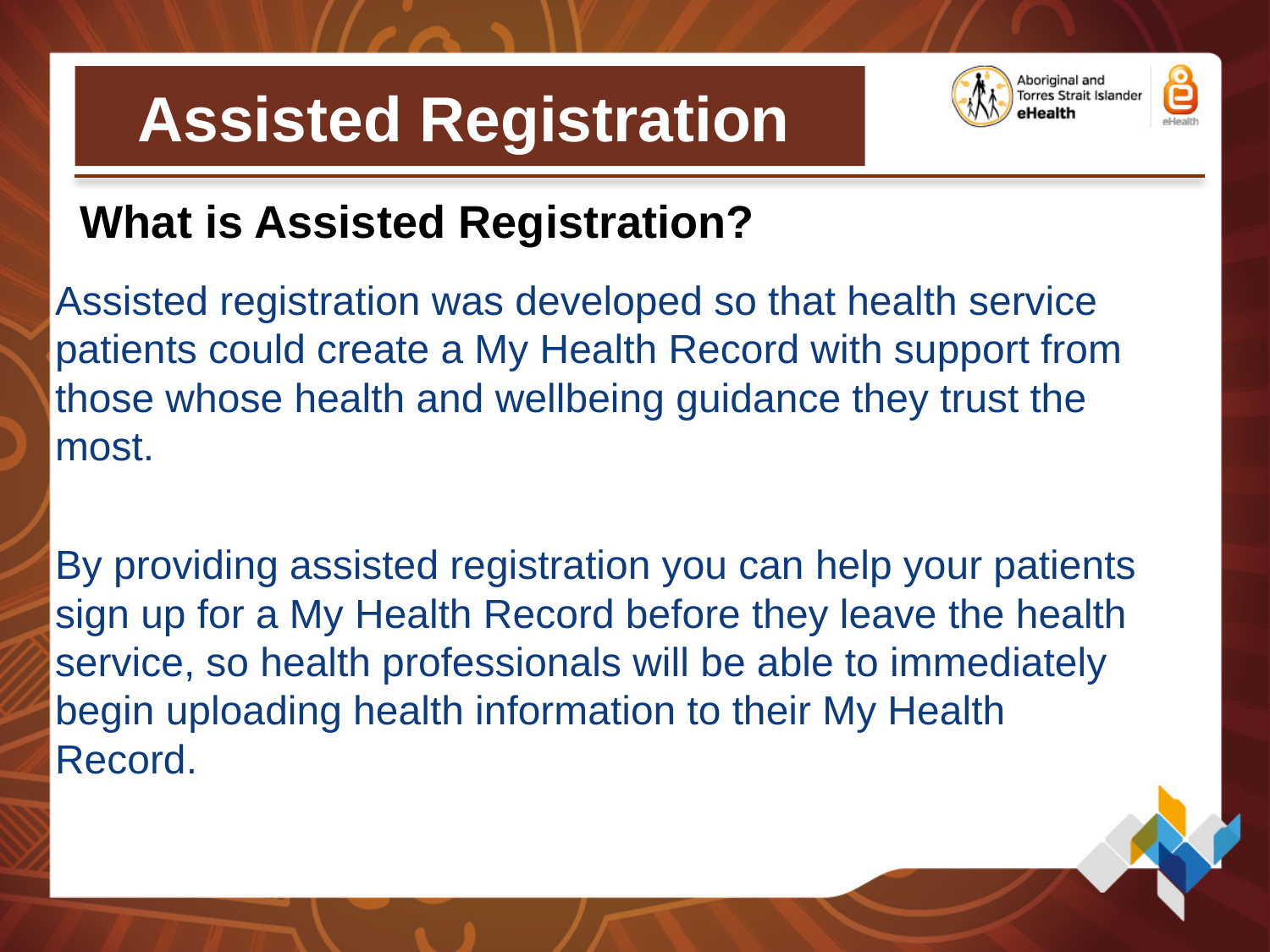

# Assisted Registration
 What is Assisted Registration?
Assisted registration was developed so that health service patients could create a My Health Record with support from those whose health and wellbeing guidance they trust the most.

By providing assisted registration you can help your patients sign up for a My Health Record before they leave the health service, so health professionals will be able to immediately begin uploading health information to their My Health Record.